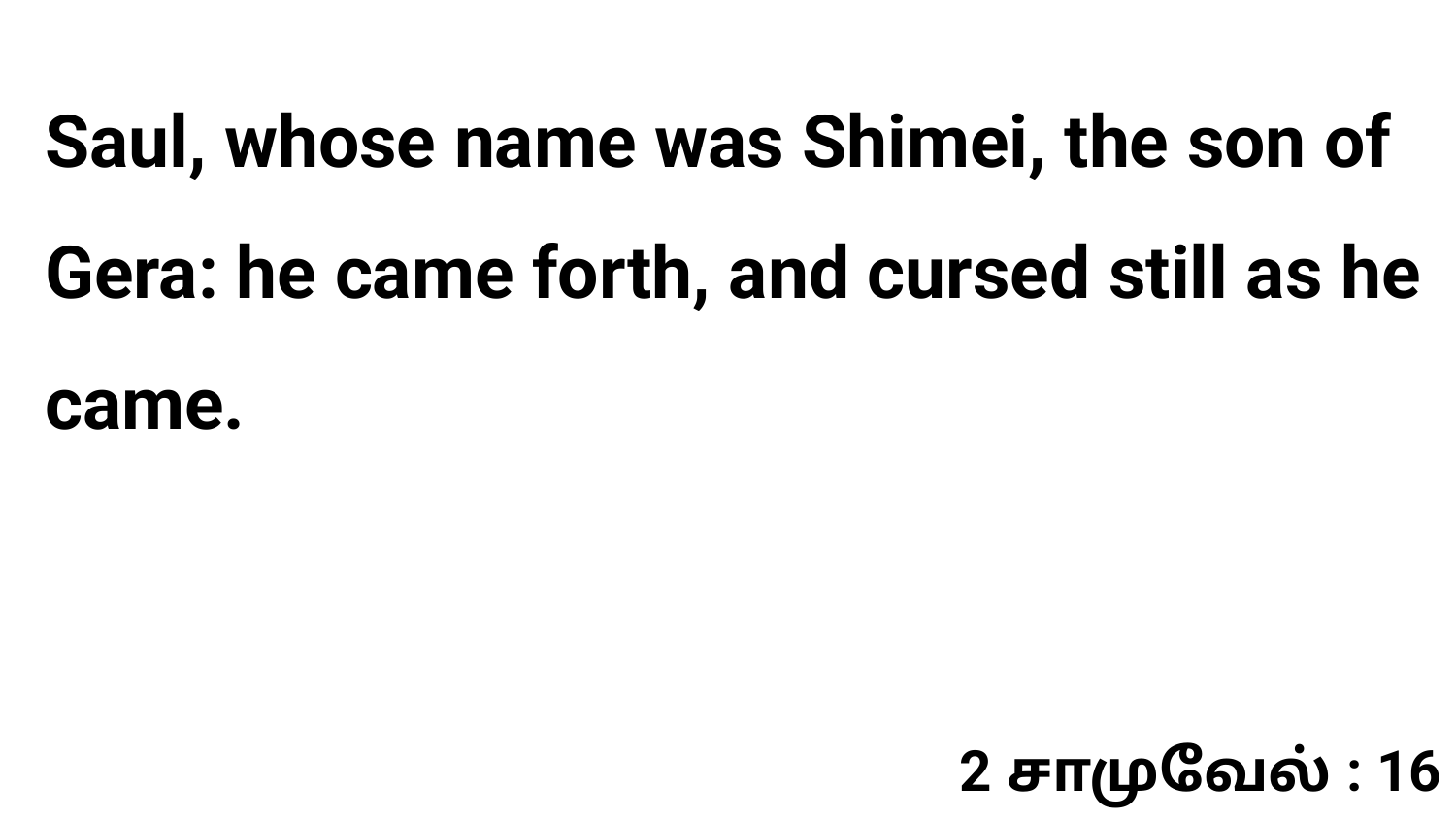

Saul, whose name was Shimei, the son of Gera: he came forth, and cursed still as he came.
2 சாமுவேல் : 16